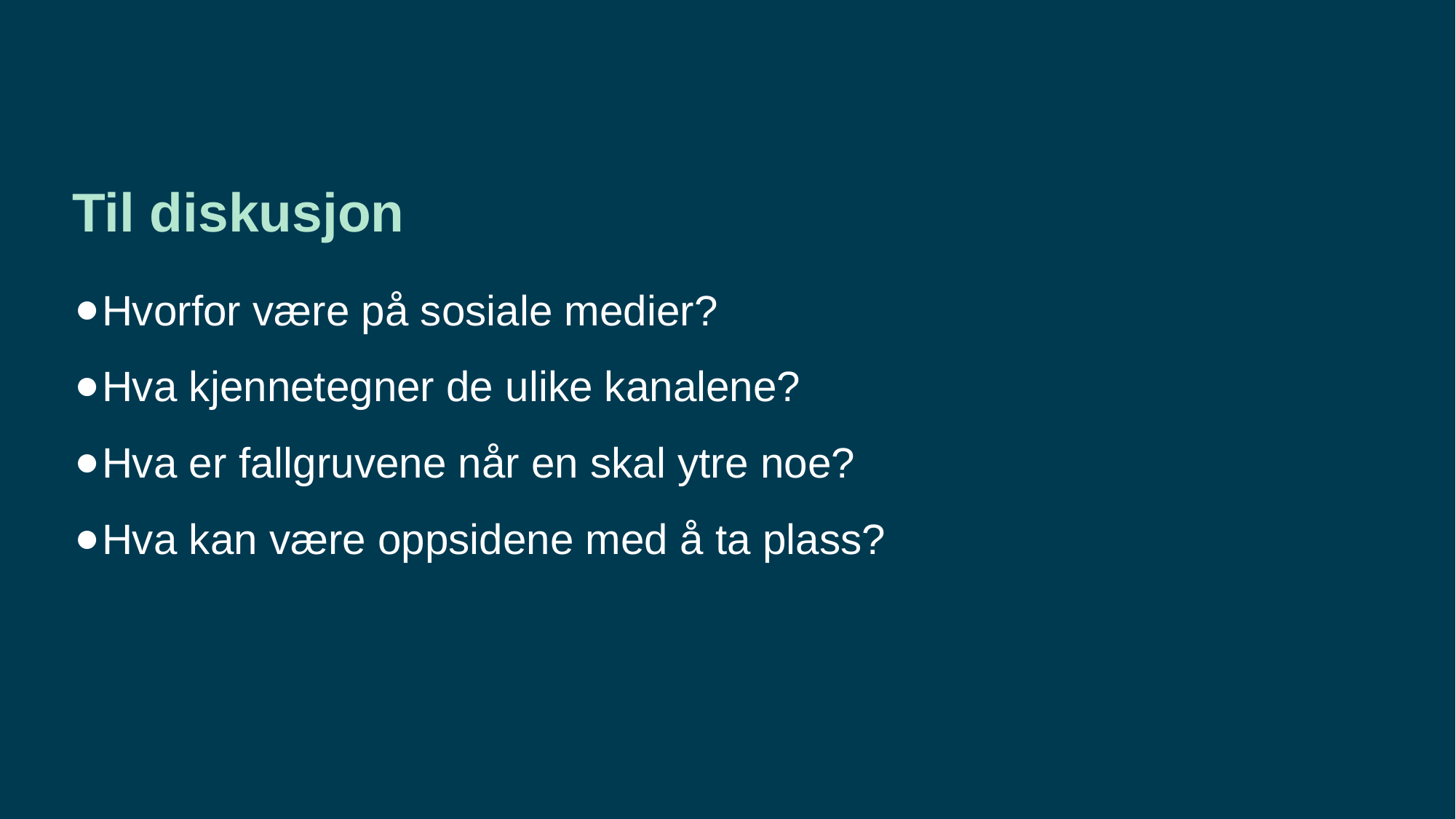

# Til diskusjon
Hvorfor være på sosiale medier?
Hva kjennetegner de ulike kanalene?
Hva er fallgruvene når en skal ytre noe?
Hva kan være oppsidene med å ta plass?